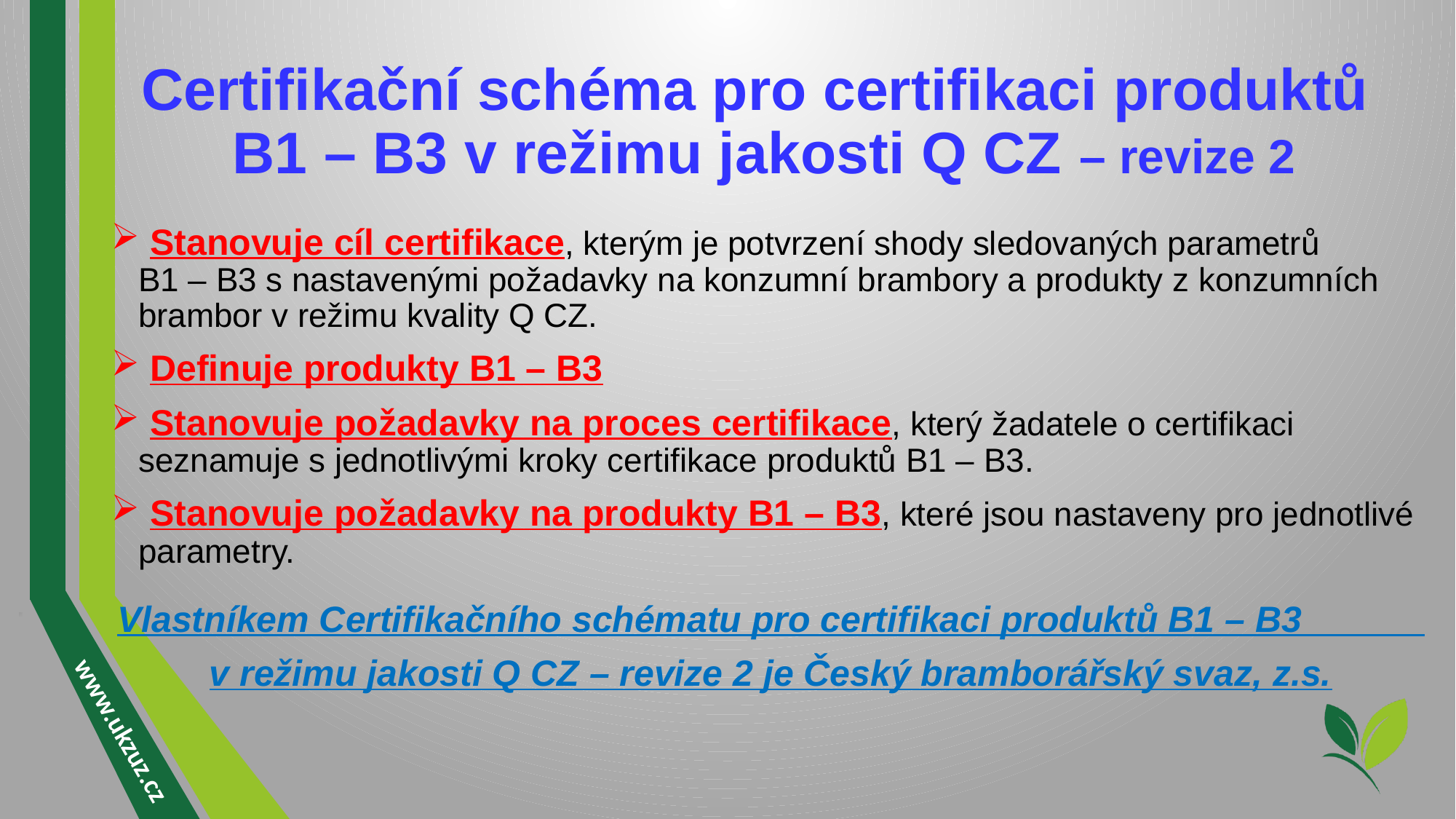

# Certifikační schéma pro certifikaci produktů B1 – B3 v režimu jakosti Q CZ – revize 2
 Stanovuje cíl certifikace, kterým je potvrzení shody sledovaných parametrů         B1 – B3 s nastavenými požadavky na konzumní brambory a produkty z konzumních brambor v režimu kvality Q CZ.
 Definuje produkty B1 – B3
 Stanovuje požadavky na proces certifikace, který žadatele o certifikaci seznamuje s jednotlivými kroky certifikace produktů B1 – B3.
 Stanovuje požadavky na produkty B1 – B3, které jsou nastaveny pro jednotlivé  parametry.
Vlastníkem Certifikačního schématu pro certifikaci produktů B1 – B3             v režimu jakosti Q CZ – revize 2 je Český bramborářský svaz, z.s.